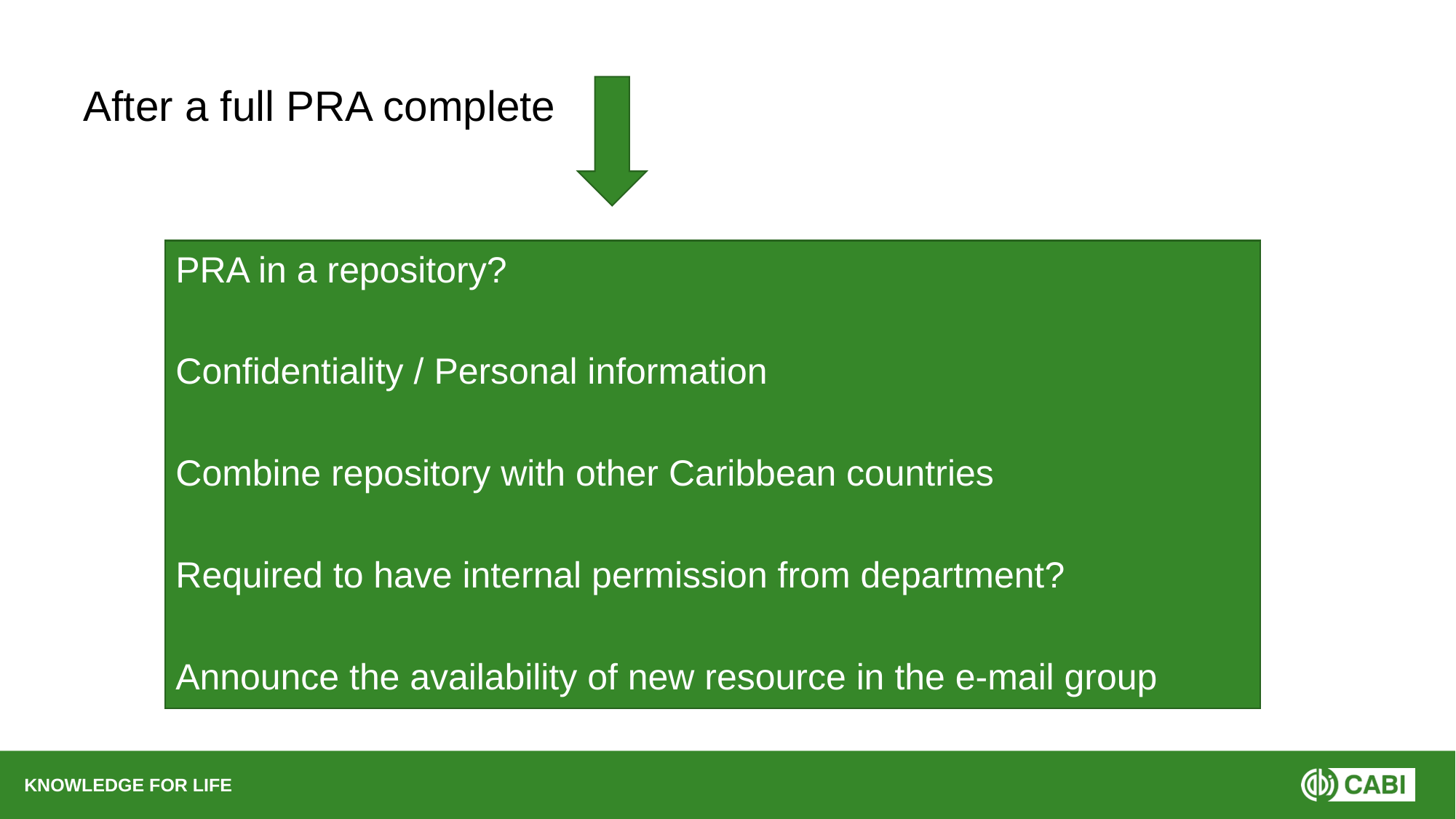

After a full PRA complete

PRA in a repository?

Confidentiality / Personal information

Combine repository with other Caribbean countries

Required to have internal permission from department?

Announce the availability of new resource in the e-mail group